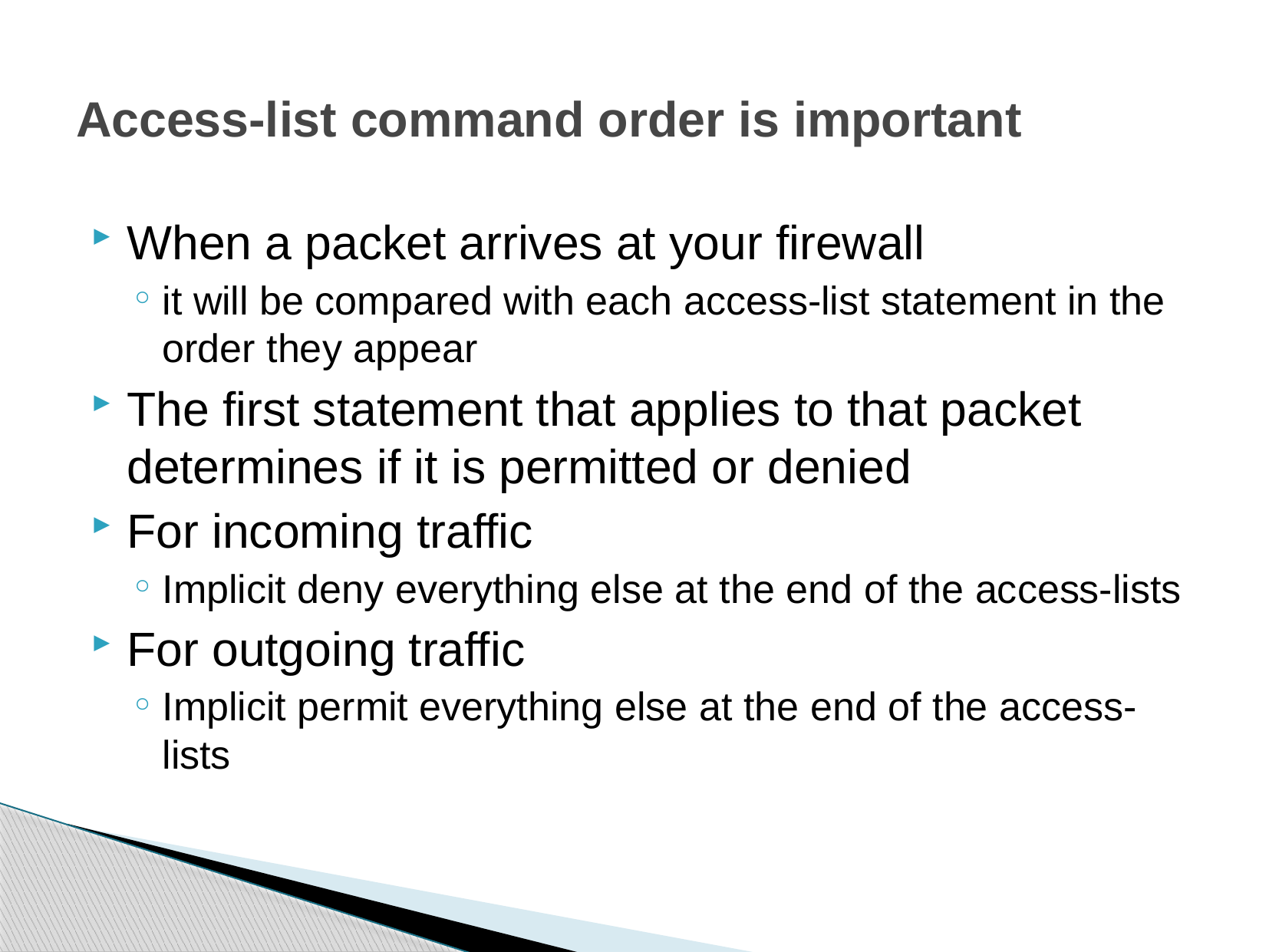

# Access-list command order is important
When a packet arrives at your firewall
it will be compared with each access-list statement in the order they appear
The first statement that applies to that packet determines if it is permitted or denied
For incoming traffic
Implicit deny everything else at the end of the access-lists
For outgoing traffic
Implicit permit everything else at the end of the access-lists